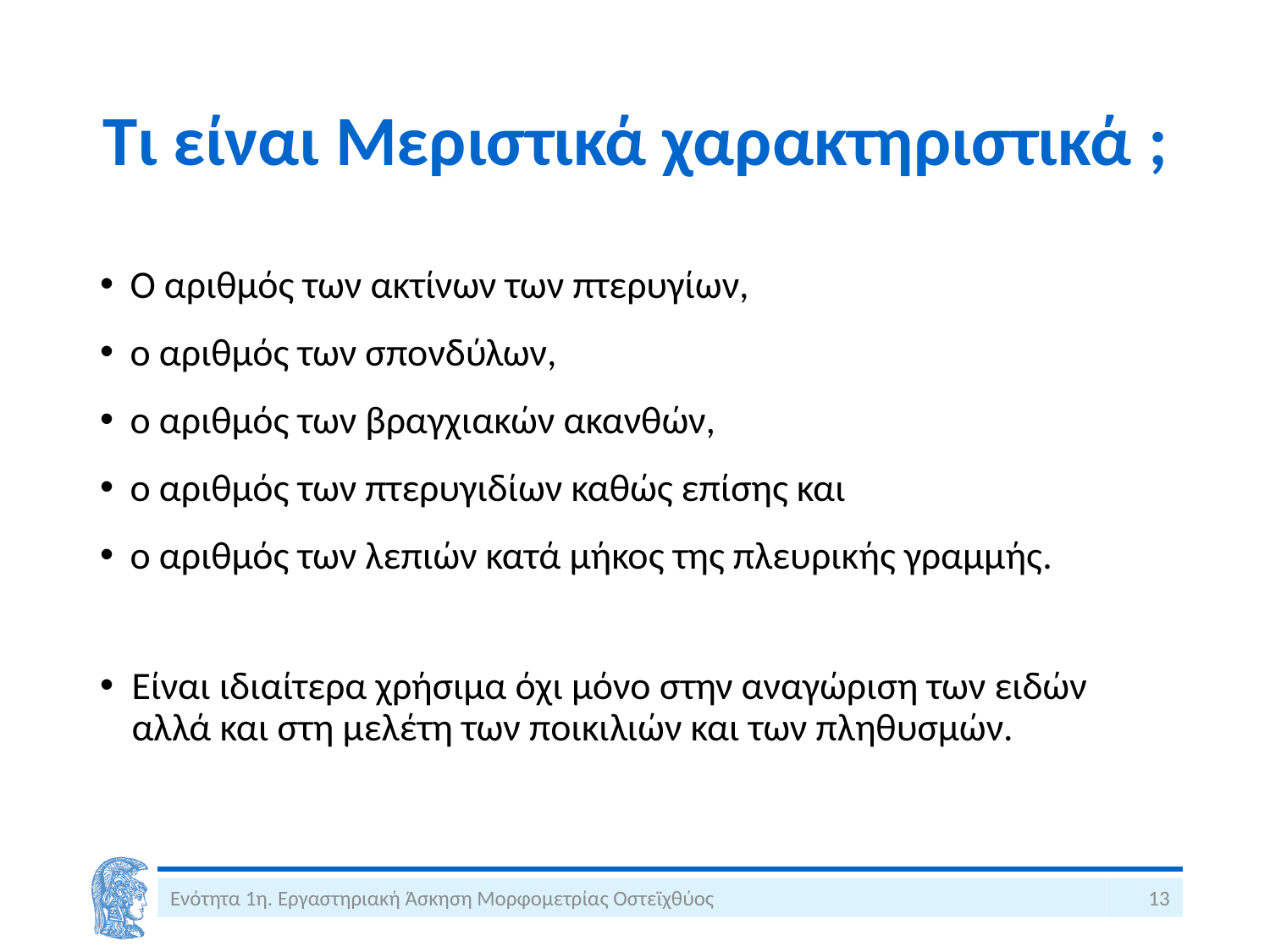

# Τι είναι Μεριστικά χαρακτηριστικά ;
Ο αριθμός των ακτίνων των πτερυγίων,
ο αριθμός των σπονδύλων,
ο αριθμός των βραγχιακών ακανθών,
ο αριθμός των πτερυγιδίων καθώς επίσης και
ο αριθμός των λεπιών κατά μήκος της πλευρικής γραμμής.

Είναι ιδιαίτερα χρήσιμα όχι μόνο στην αναγώριση των ειδών αλλά και στη μελέτη των ποικιλιών και των πληθυσμών.
Ενότητα 1η. Εργαστηριακή Άσκηση Μορφομετρίας Οστεϊχθύος
13